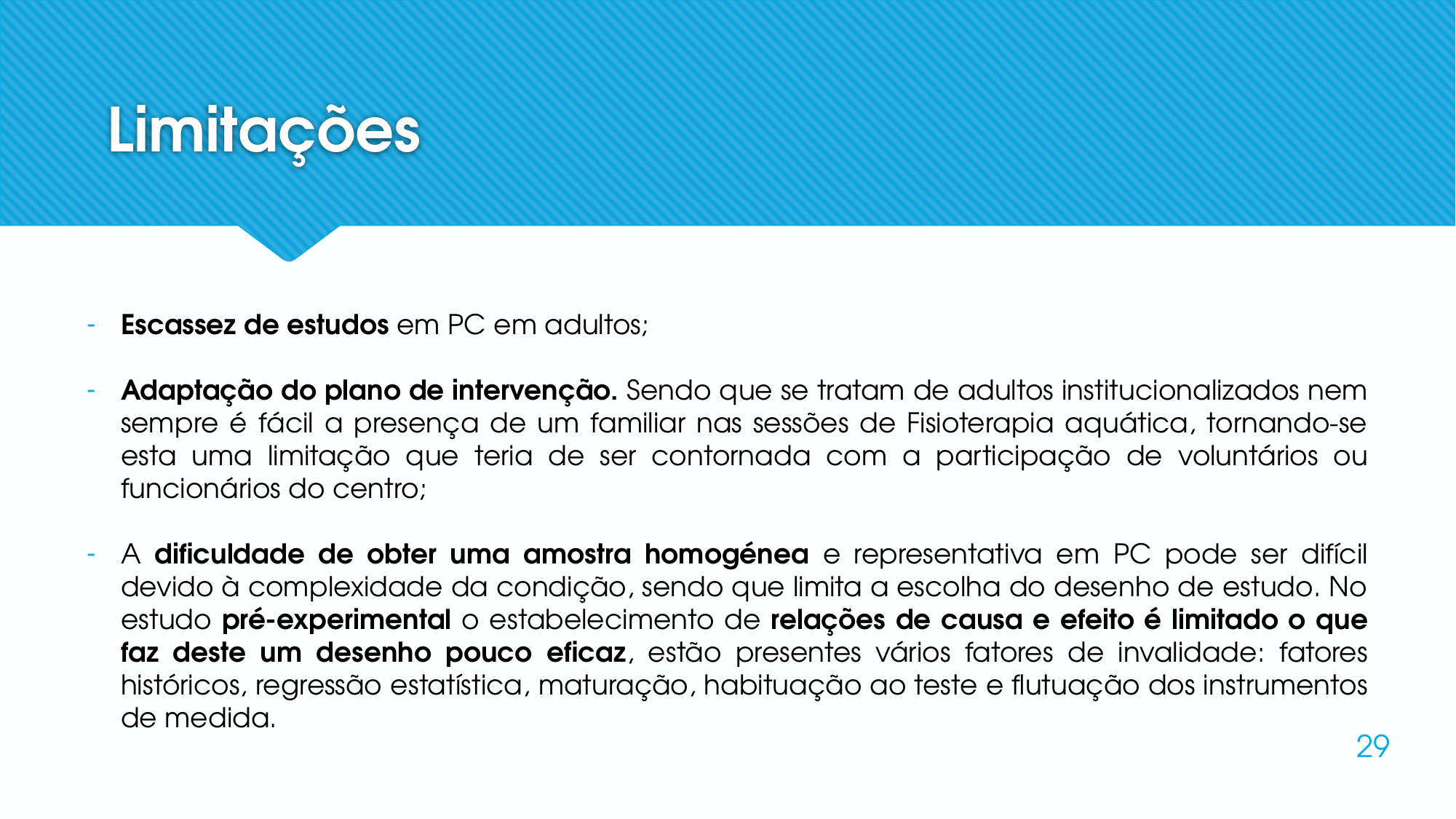

# Limitações

Escassez de estudos em PC em adultos;

Adaptação do plano de intervenção. Sendo que se tratam de adultos institucionalizados nem sempre é fácil a presença de um familiar nas sessões de Fisioterapia aquática, tornando-se esta uma limitação que teria de ser contornada com a participação de voluntários ou funcionários do centro;

A dificuldade de obter uma amostra homogénea e representativa em PC pode ser difícil devido à complexidade da condição, sendo que limita a escolha do desenho de estudo. No estudo pré-experimental o estabelecimento de relações de causa e efeito é limitado o que faz deste um desenho pouco eficaz, estão presentes vários fatores de invalidade: fatores históricos, regressão estatística, maturação, habituação ao teste e flutuação dos instrumentos de medida.
29
17/07/17